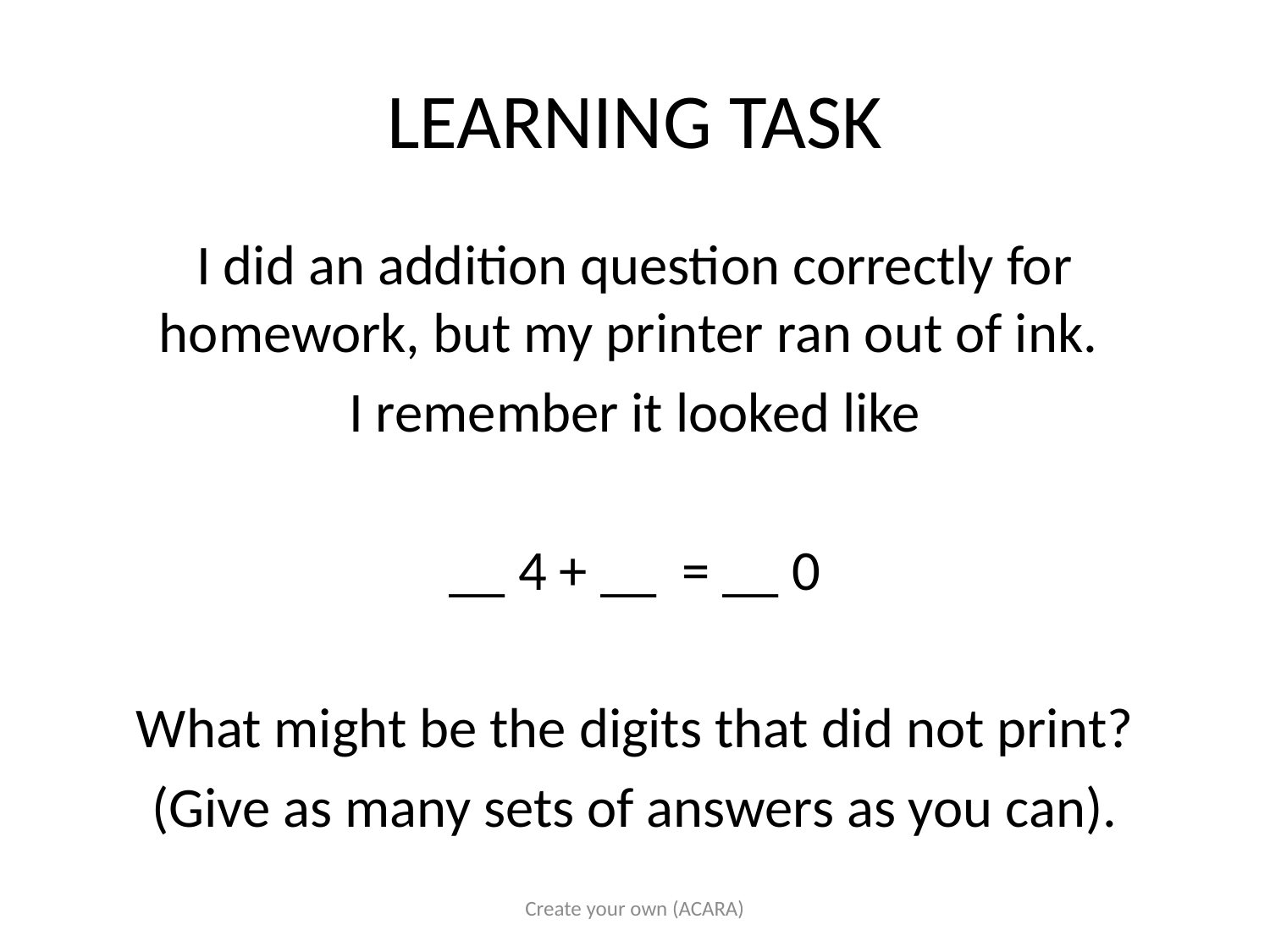

# LEARNING TASK
I did an addition question correctly for homework, but my printer ran out of ink.
I remember it looked like

__ 4 + __  = __ 0

What might be the digits that did not print?
(Give as many sets of answers as you can).
Create your own (ACARA)